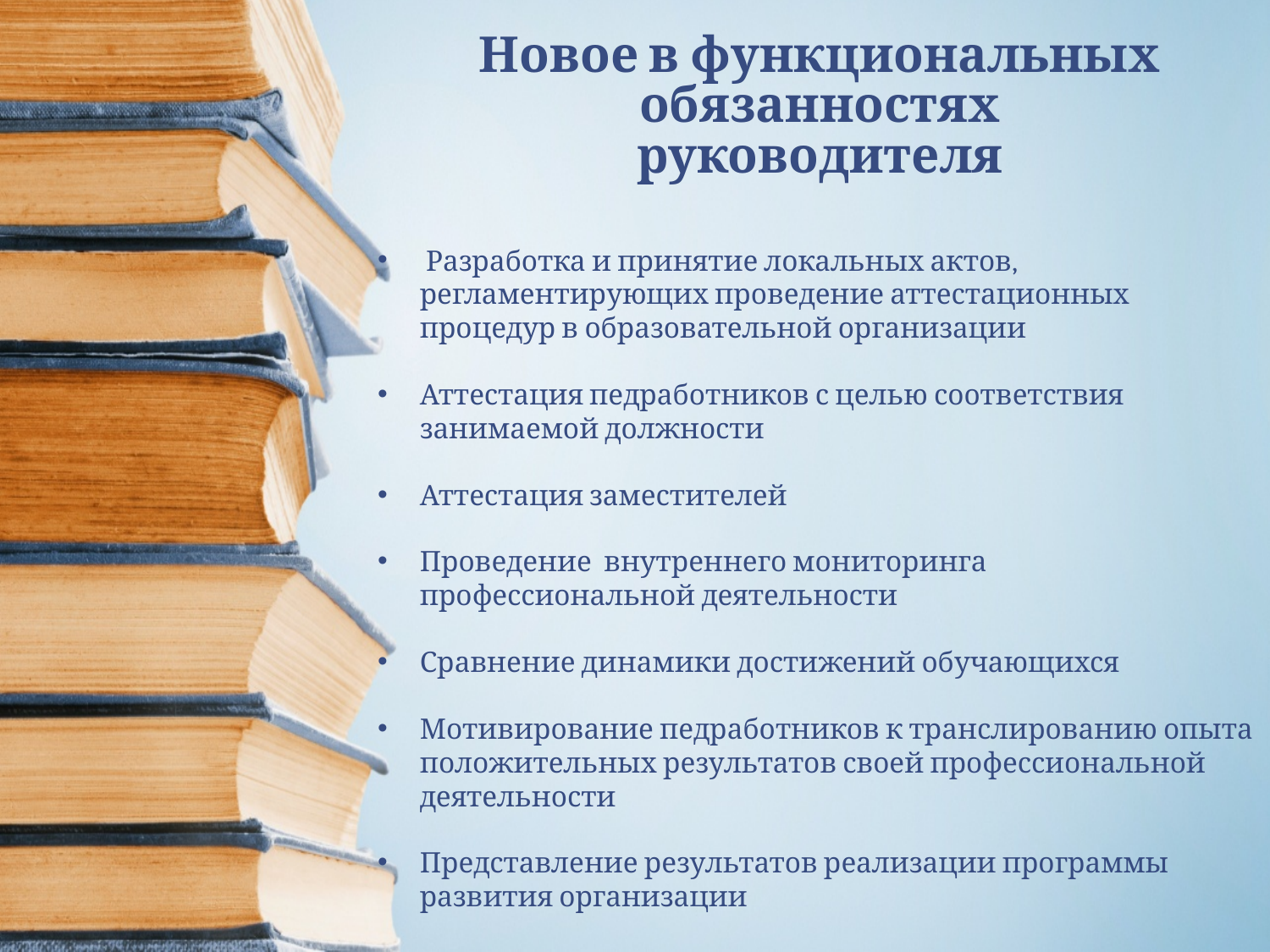

Новое в функциональных обязанностях руководителя
 Разработка и принятие локальных актов, регламентирующих проведение аттестационных процедур в образовательной организации
Аттестация педработников с целью соответствия занимаемой должности
Аттестация заместителей
Проведение  внутреннего мониторинга профессиональной деятельности
Сравнение динамики достижений обучающихся
Мотивирование педработников к транслированию опыта положительных результатов своей профессиональной деятельности
Представление результатов реализации программы развития организации